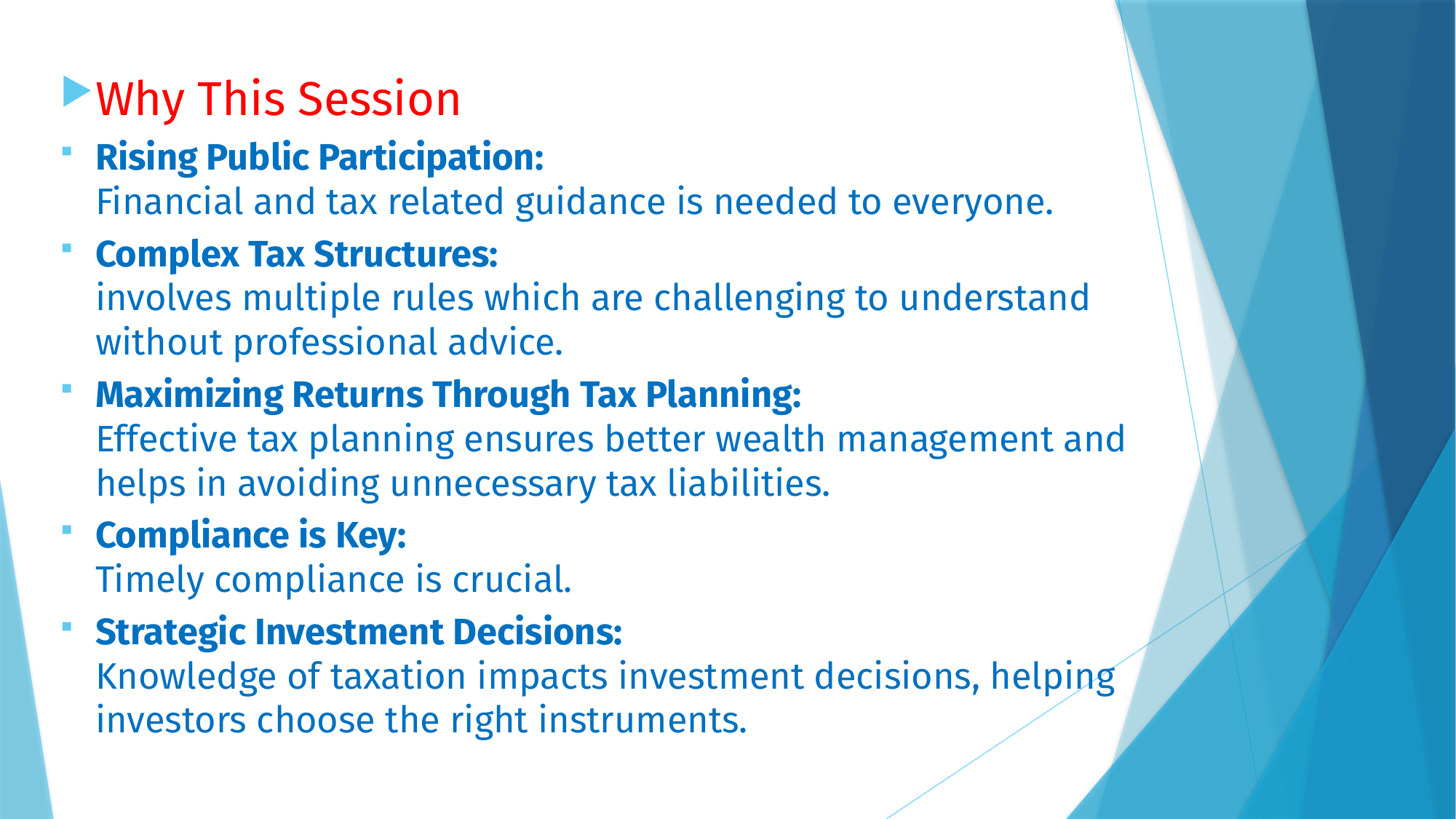

Why This Session
Rising Public Participation:
Financial and tax related guidance is needed to everyone.
Complex Tax Structures:
involves multiple rules which are challenging to understand without professional advice.
Maximizing Returns Through Tax Planning:
Effective tax planning ensures better wealth management and helps in avoiding unnecessary tax liabilities.
Compliance is Key:
Timely compliance is crucial.
Strategic Investment Decisions:
Knowledge of taxation impacts investment decisions, helping investors choose the right instruments.